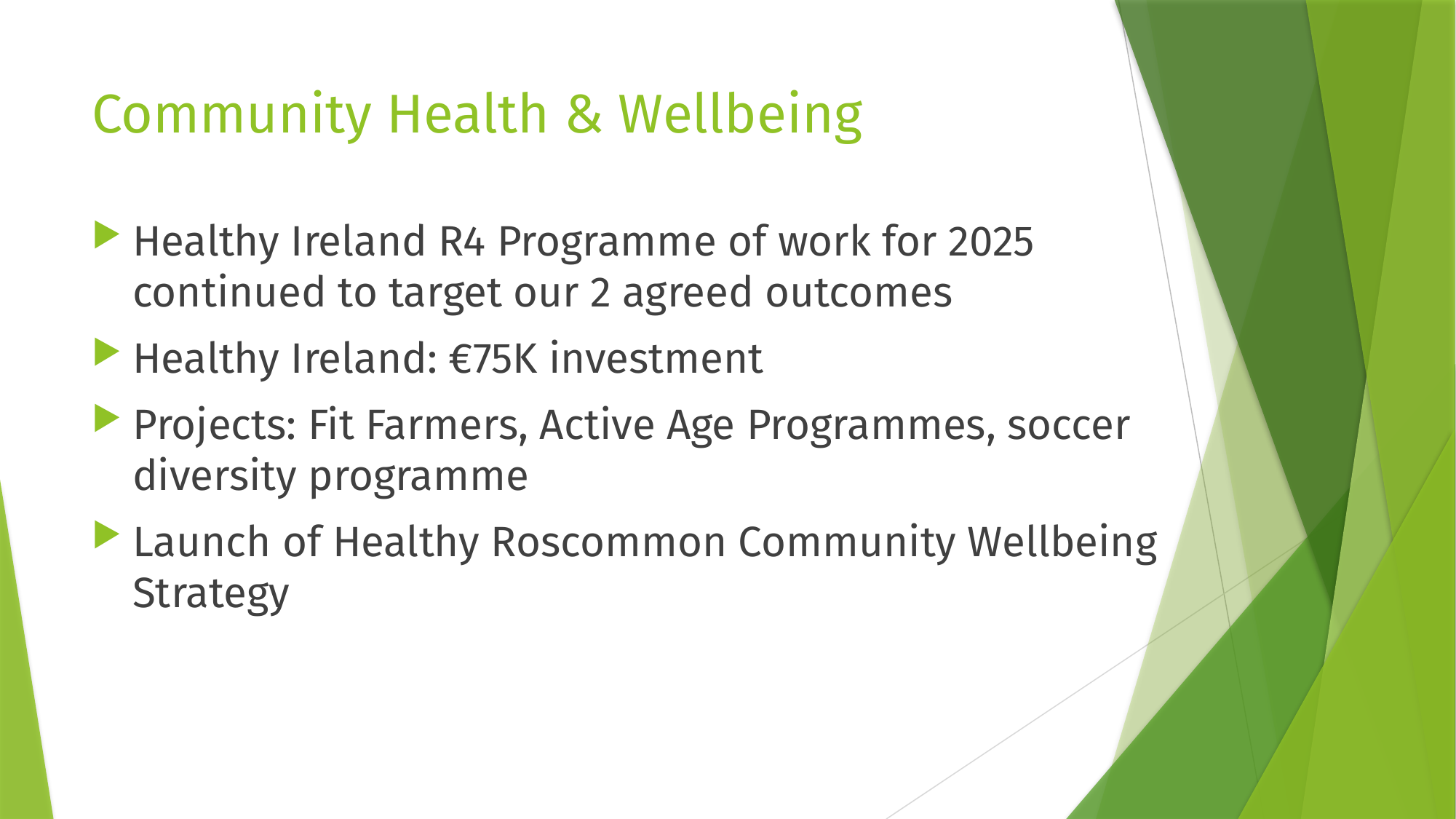

# Community Health & Wellbeing
Healthy Ireland R4 Programme of work for 2025 continued to target our 2 agreed outcomes
Healthy Ireland: €75K investment
Projects: Fit Farmers, Active Age Programmes, soccer diversity programme
Launch of Healthy Roscommon Community Wellbeing Strategy